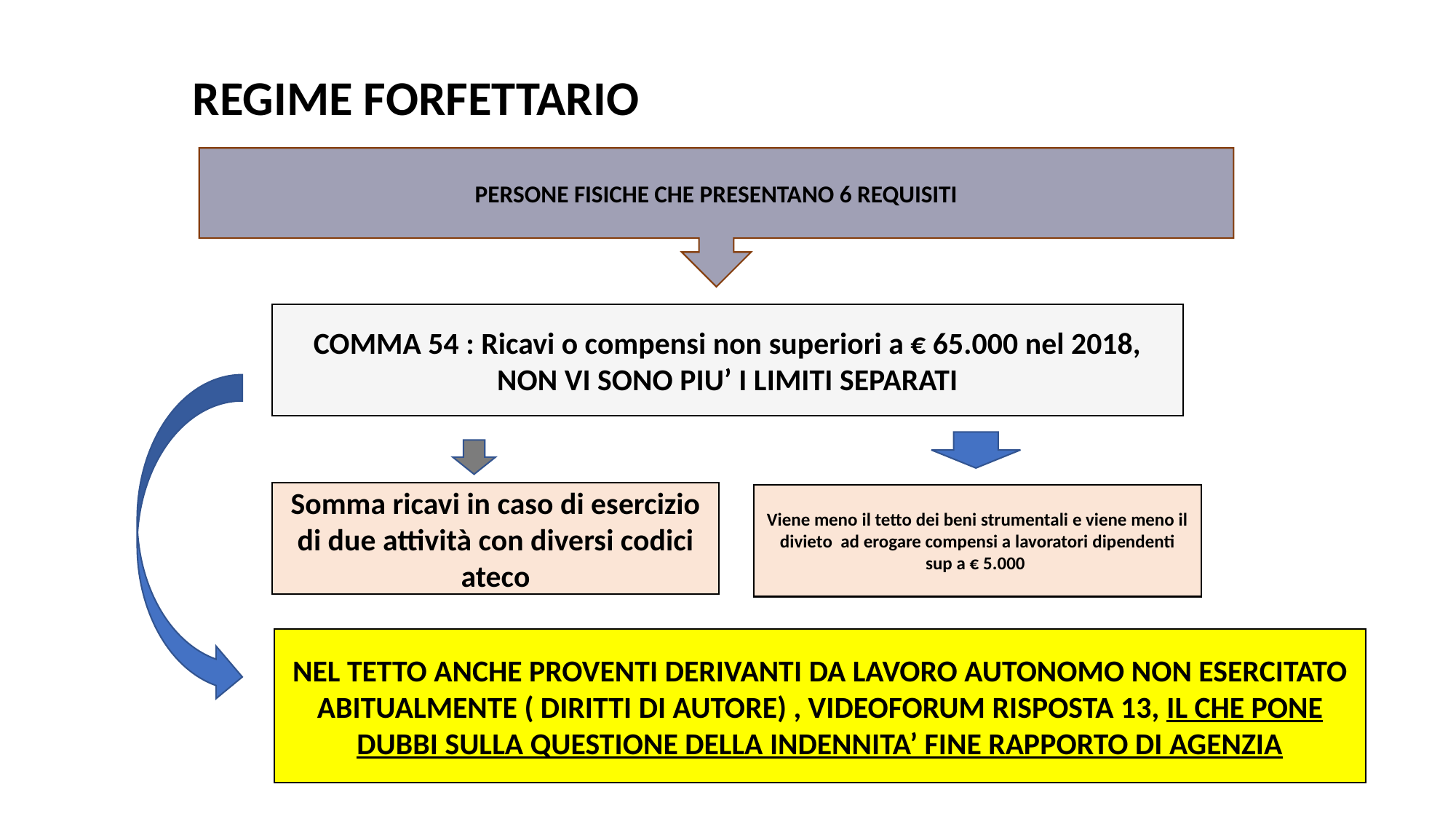

Regole generali
# REGIME FORFETTARIO
PERSONE FISICHE CHE PRESENTANO 6 REQUISITI
COMMA 54 : Ricavi o compensi non superiori a € 65.000 nel 2018, NON VI SONO PIU’ I LIMITI SEPARATI

Somma ricavi in caso di esercizio di due attività con diversi codici ateco
Viene meno il tetto dei beni strumentali e viene meno il divieto  ad erogare compensi a lavoratori dipendenti sup a € 5.000
NEL TETTO ANCHE PROVENTI DERIVANTI DA LAVORO AUTONOMO NON ESERCITATO ABITUALMENTE ( DIRITTI DI AUTORE) , VIDEOFORUM RISPOSTA 13, IL CHE PONE DUBBI SULLA QUESTIONE DELLA INDENNITA’ FINE RAPPORTO DI AGENZIA